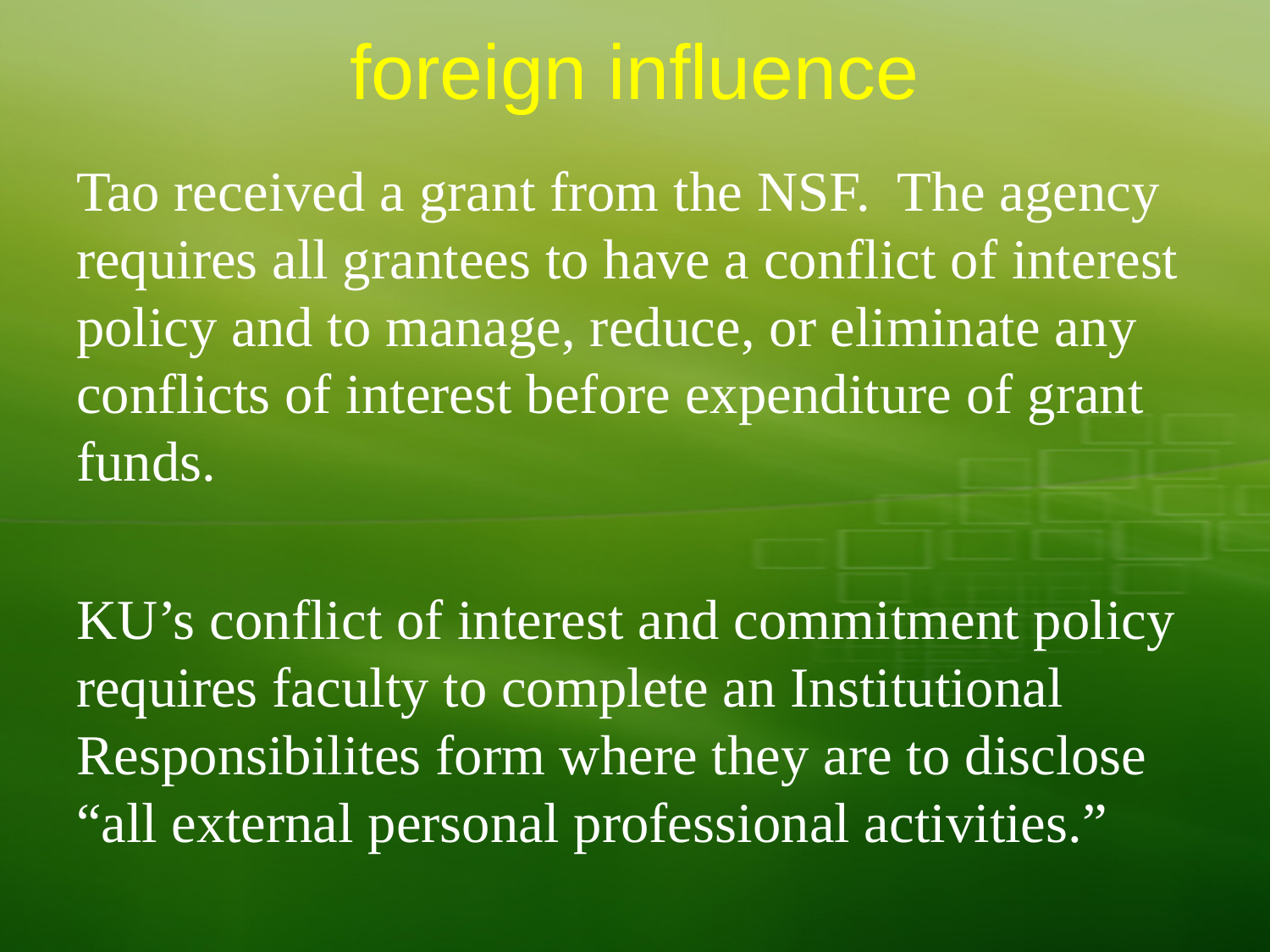

# foreign influence
Tao received a grant from the NSF.  The agency requires all grantees to have a conflict of interest policy and to manage, reduce, or eliminate any conflicts of interest before expenditure of grant funds.

KU’s conflict of interest and commitment policy requires faculty to complete an Institutional Responsibilites form where they are to disclose “all external personal professional activities.”